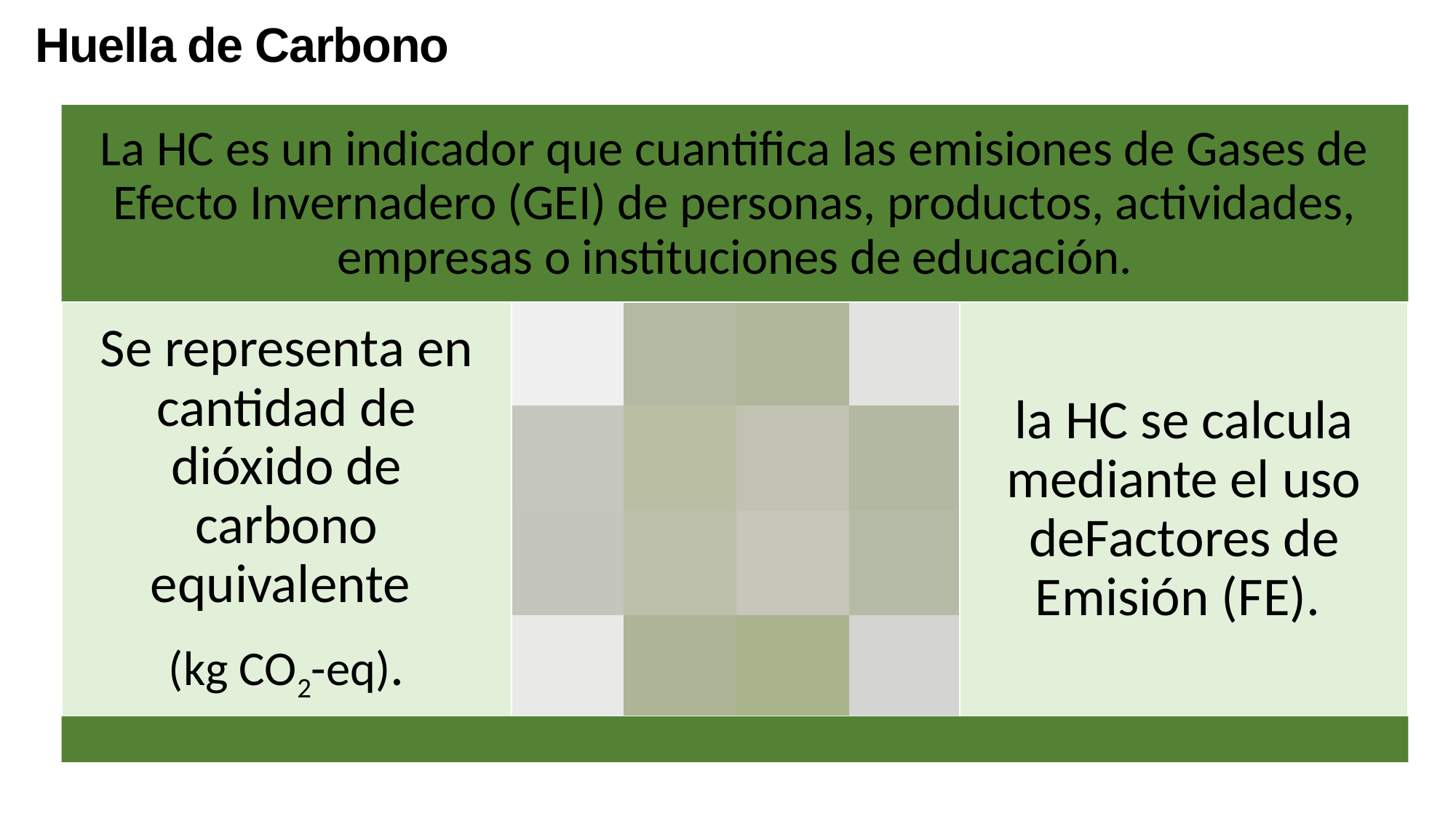

Huella de Carbono
La HC es un indicador que cuantifica las emisiones de Gases de Efecto Invernadero (GEI) de personas, productos, actividades, empresas o instituciones de educación.
Se representa en cantidad de dióxido de carbono equivalente
(kg CO2-eq).

la HC se calcula mediante el uso deFactores de Emisión (FE).